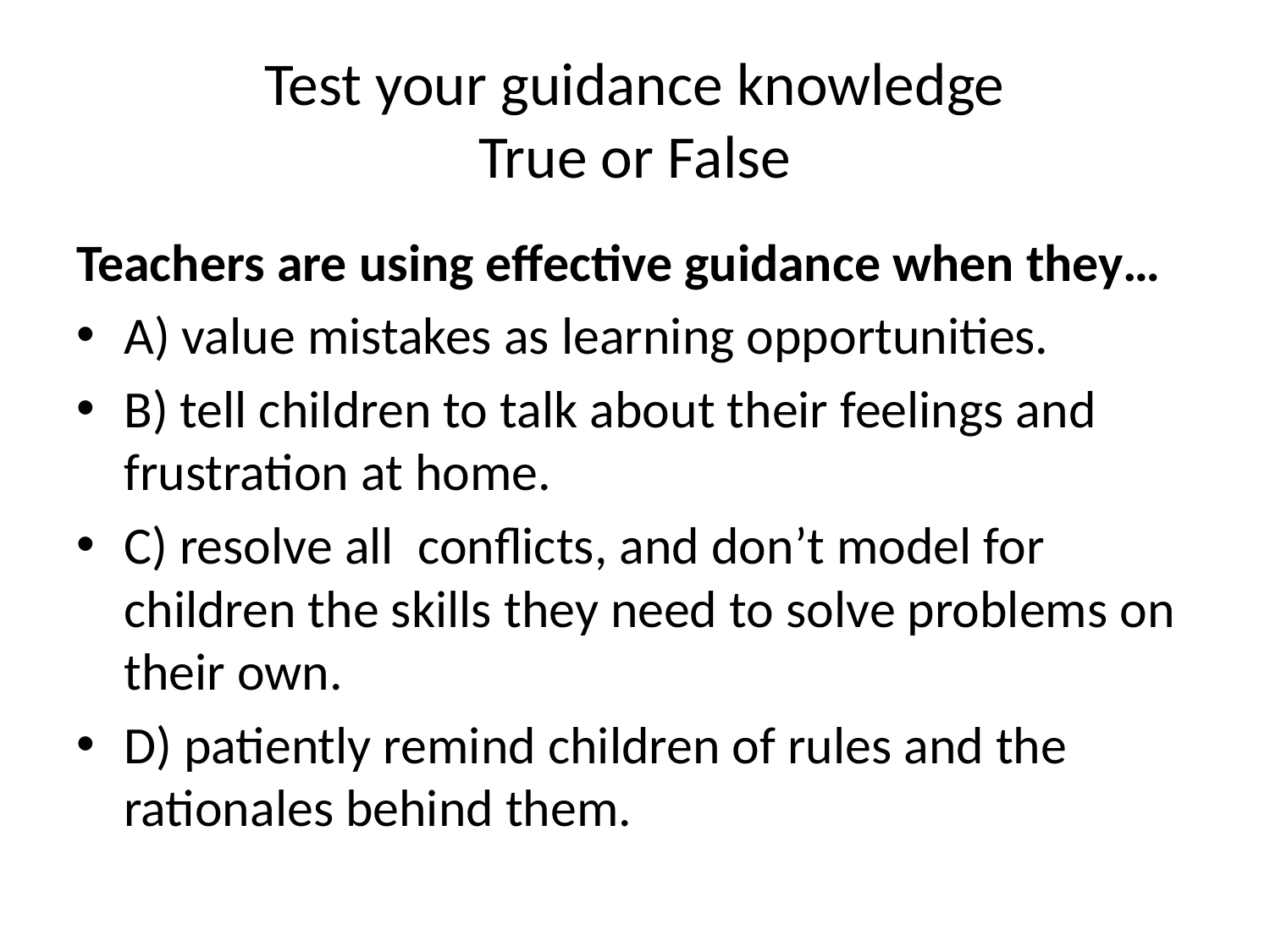

# Test your guidance knowledge True or False
Teachers are using effective guidance when they…
A) value mistakes as learning opportunities.
B) tell children to talk about their feelings and frustration at home.
C) resolve all  conflicts, and don’t model for children the skills they need to solve problems on their own.
D) patiently remind children of rules and the rationales behind them.